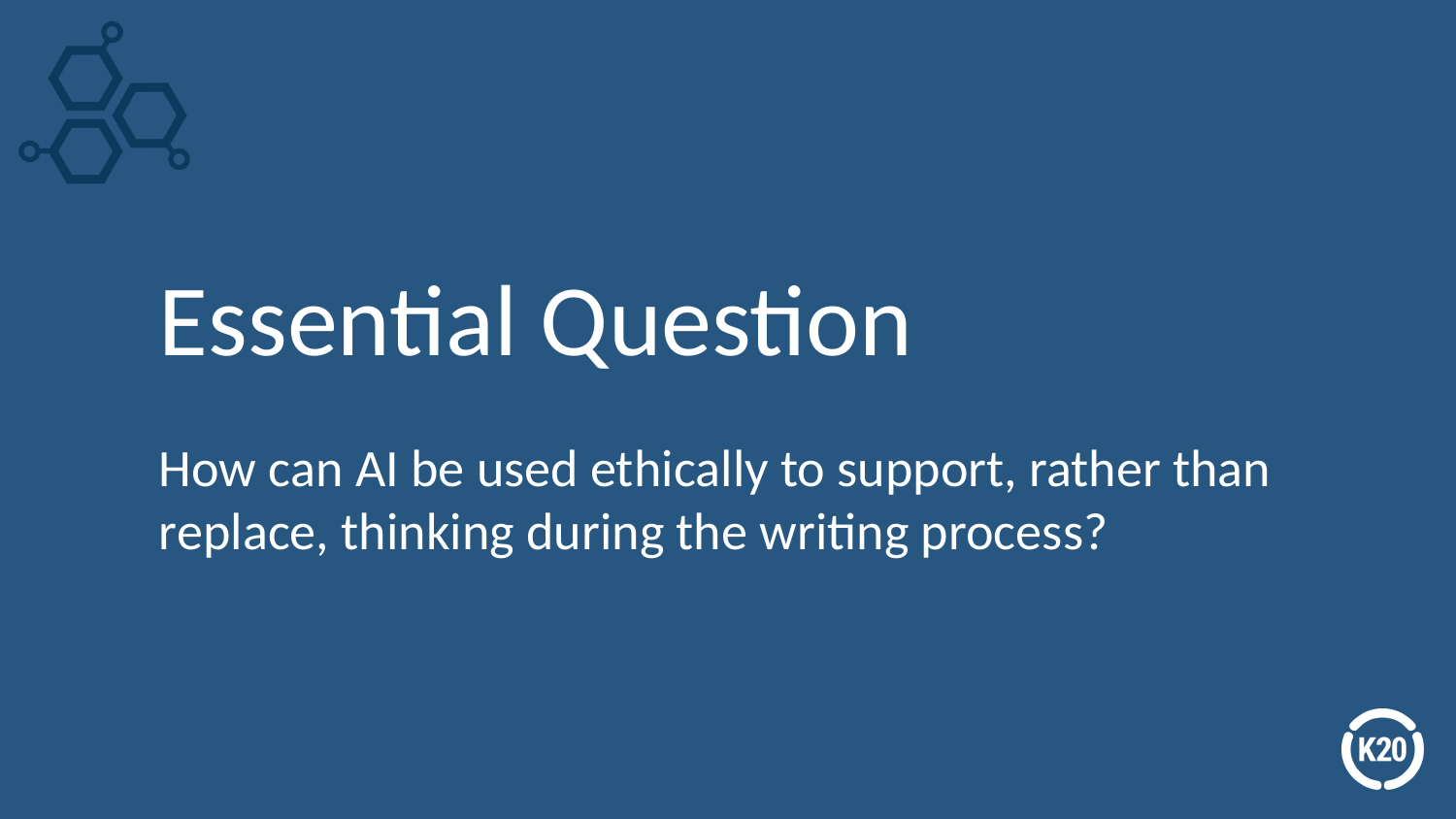

# Essential Question
How can AI be used ethically to support, rather than replace, thinking during the writing process?